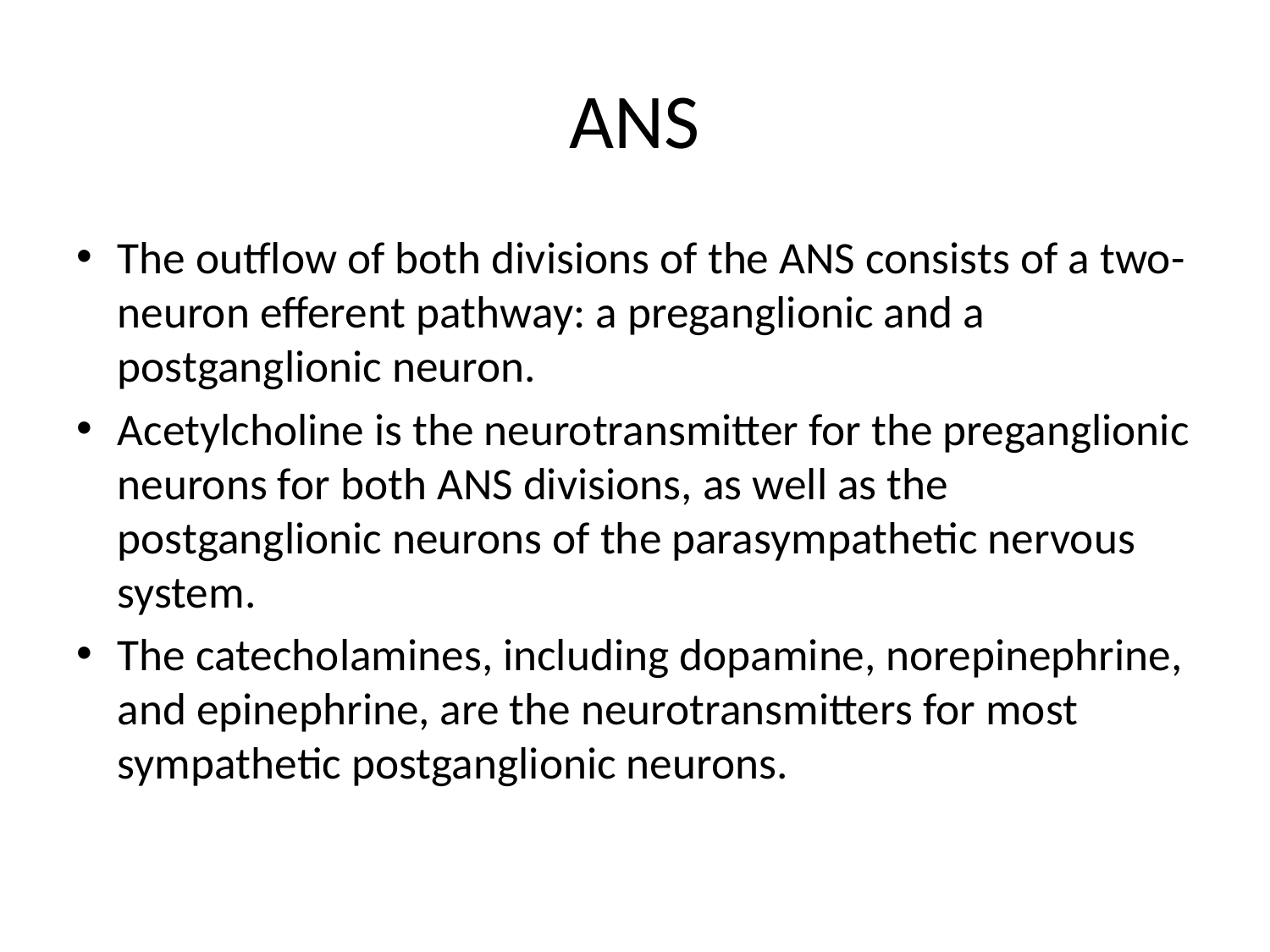

# ANS
The outflow of both divisions of the ANS consists of a two-neuron efferent pathway: a preganglionic and a postganglionic neuron.
Acetylcholine is the neurotransmitter for the preganglionic neurons for both ANS divisions, as well as the postganglionic neurons of the parasympathetic nervous system.
The catecholamines, including dopamine, norepinephrine, and epinephrine, are the neurotransmitters for most sympathetic postganglionic neurons.